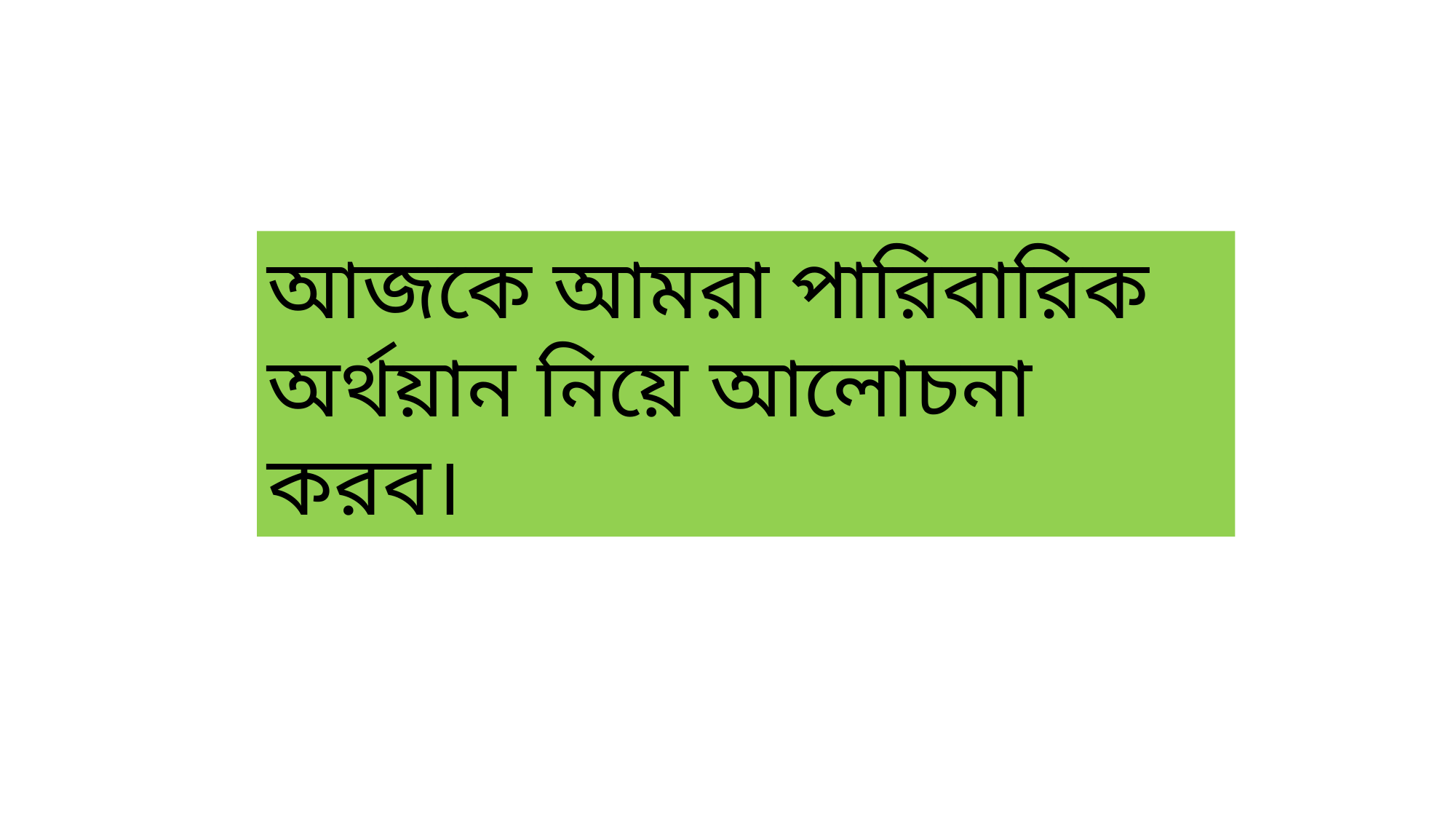

আজকে আমরা পারিবারিক অর্থয়ান নিয়ে আলোচনা করব।